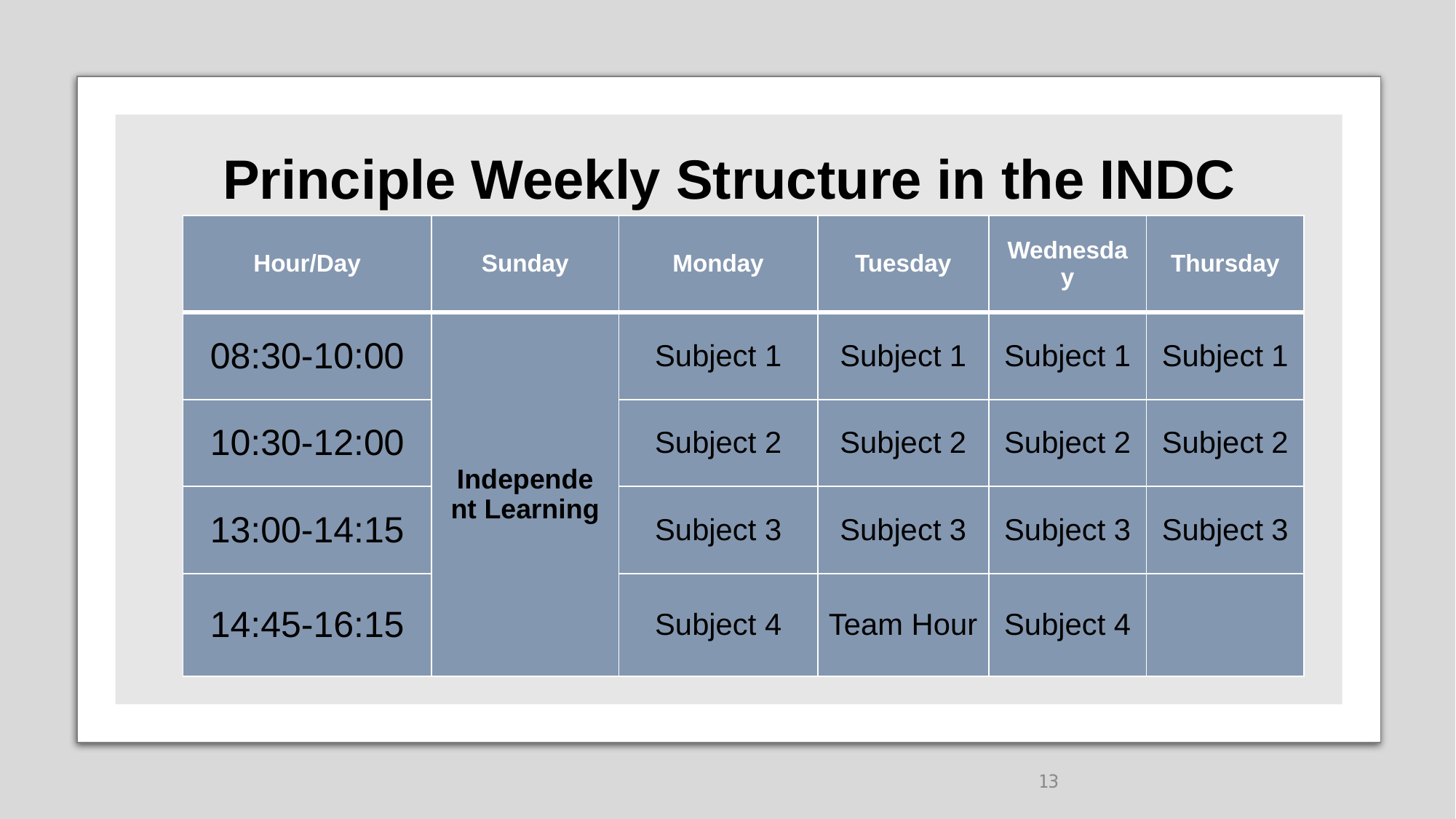

# Principle Weekly Structure in the INDC
| Hour/Day | Sunday | Monday | Tuesday | Wednesday | Thursday |
| --- | --- | --- | --- | --- | --- |
| 08:30-10:00 | Independent Learning | Subject 1 | Subject 1 | Subject 1 | Subject 1 |
| 10:30-12:00 |  | Subject 2 | Subject 2 | Subject 2 | Subject 2 |
| 13:00-14:15 |  | Subject 3 | Subject 3 | Subject 3 | Subject 3 |
| 14:45-16:15 |  | Subject 4 | Team Hour | Subject 4 |  |
13